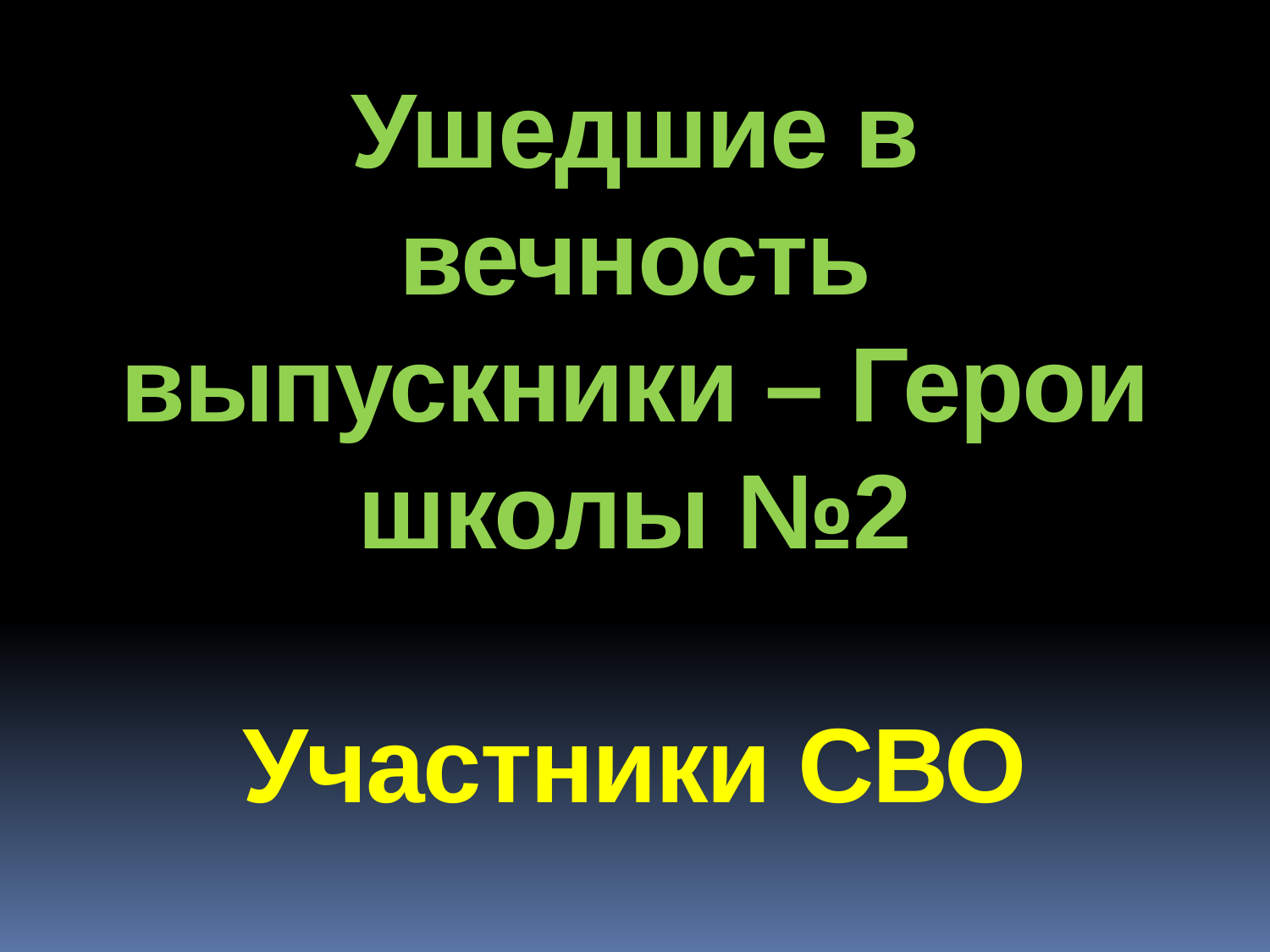

Ушедшие в вечность выпускники – Герои школы №2

Участники СВО